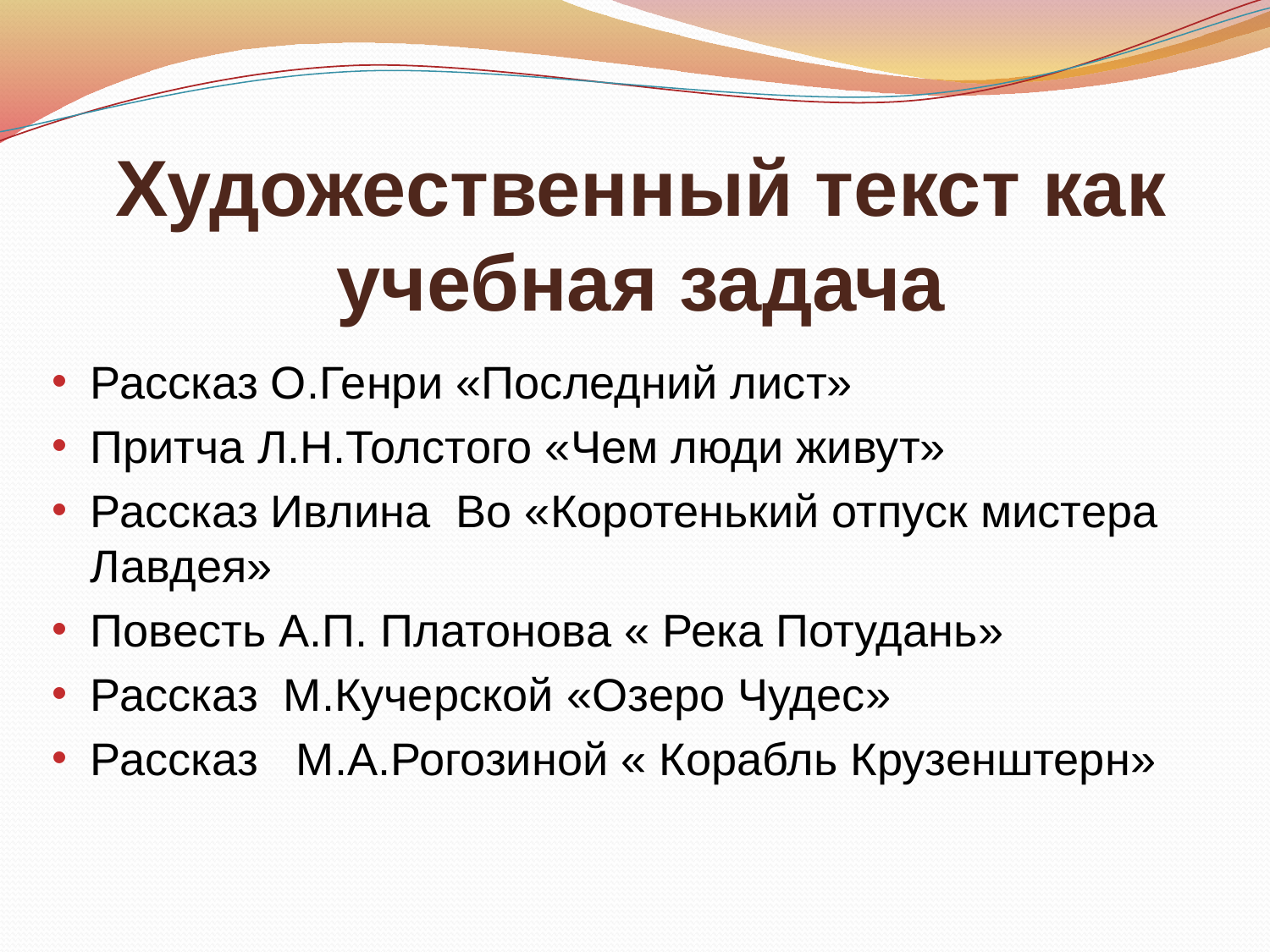

# Художественный текст как учебная задача
Рассказ О.Генри «Последний лист»
Притча Л.Н.Толстого «Чем люди живут»
Рассказ Ивлина  Во «Коротенький отпуск мистера Лавдея»
Повесть А.П. Платонова « Река Потудань»
Рассказ  М.Кучерской «Озеро Чудес»
Рассказ   М.А.Рогозиной « Корабль Крузенштерн»